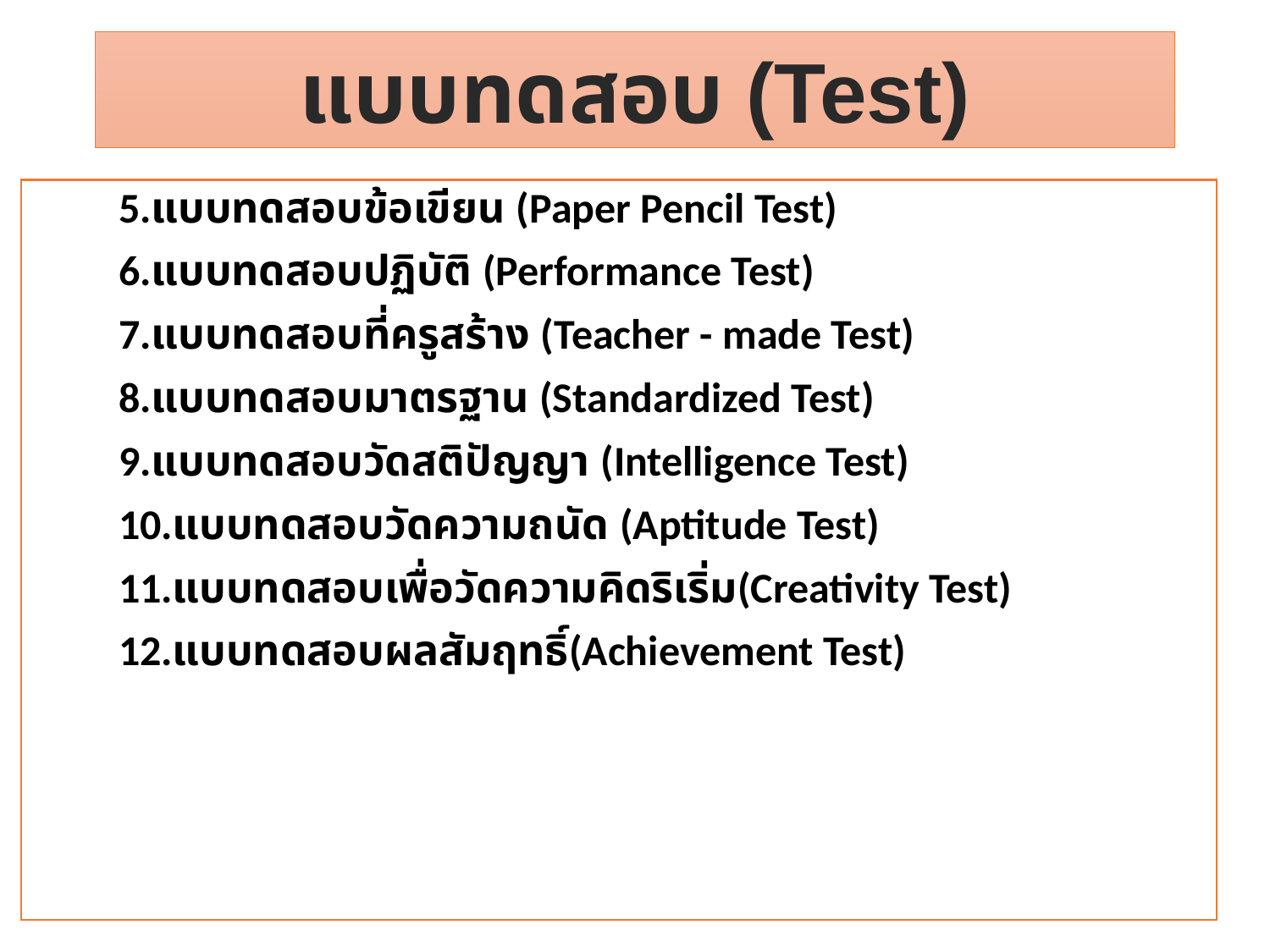

# แบบทดสอบ (Test)
	5.แบบทดสอบข้อเขียน (Paper Pencil Test)
	6.แบบทดสอบปฏิบัติ (Performance Test)
	7.แบบทดสอบที่ครูสร้าง (Teacher - made Test)
	8.แบบทดสอบมาตรฐาน (Standardized Test)
	9.แบบทดสอบวัดสติปัญญา (Intelligence Test)
	10.แบบทดสอบวัดความถนัด (Aptitude Test)
	11.แบบทดสอบเพื่อวัดความคิดริเริ่ม(Creativity Test)
	12.แบบทดสอบผลสัมฤทธิ์(Achievement Test)